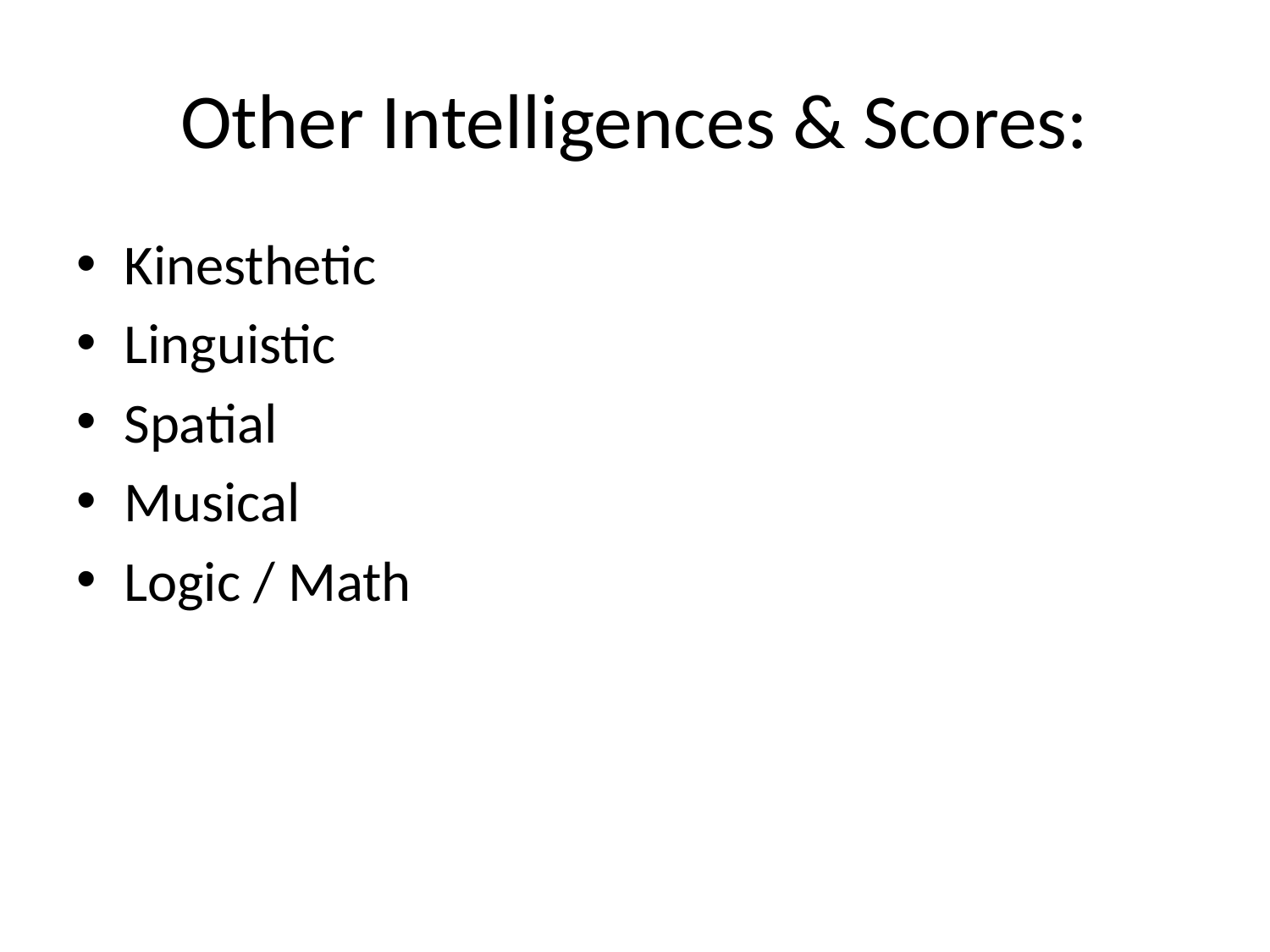

# Other Intelligences & Scores:
Kinesthetic
Linguistic
Spatial
Musical
Logic / Math